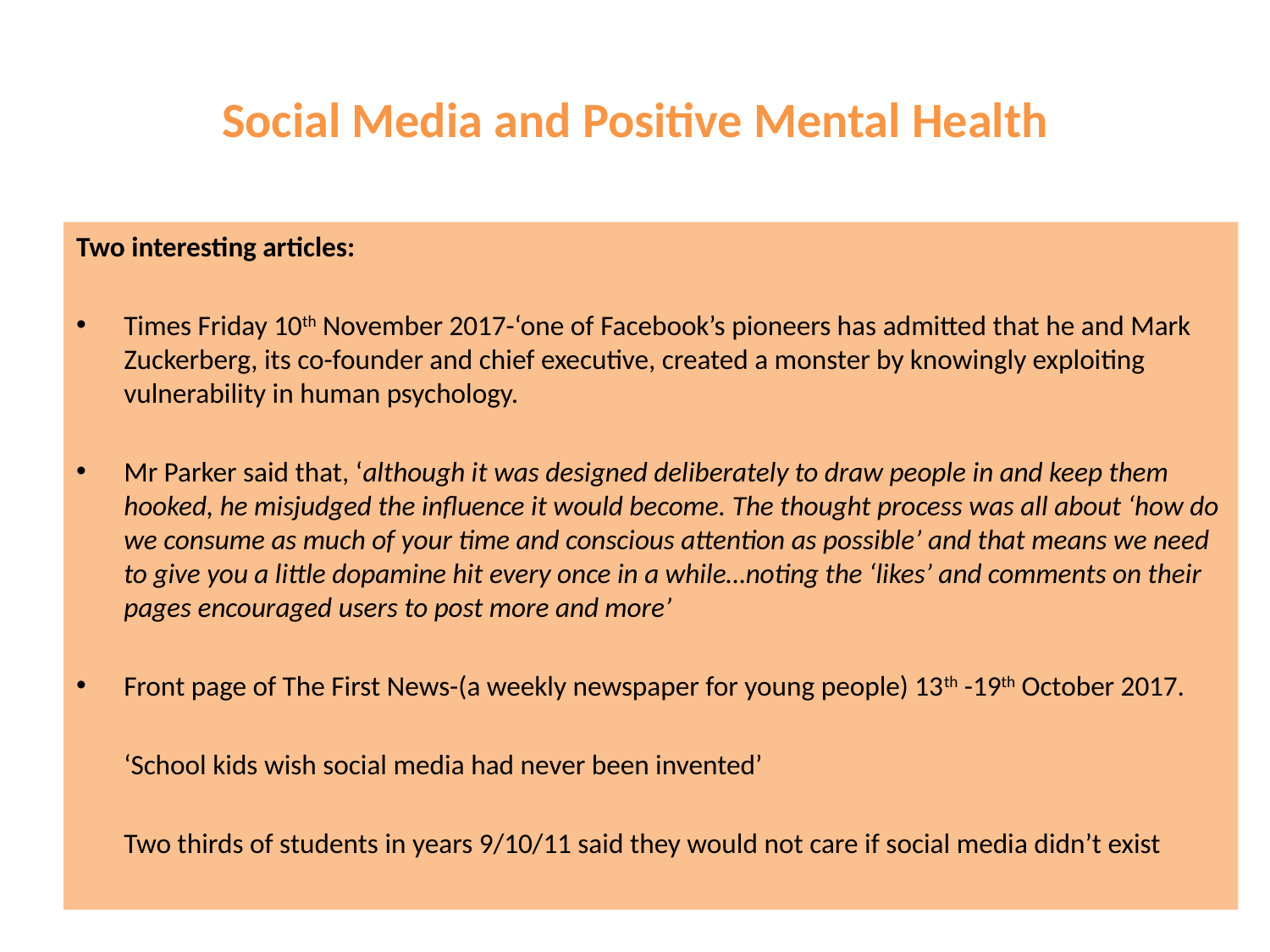

# Social Media and Positive Mental Health
Two interesting articles:

Times Friday 10th November 2017-‘one of Facebook’s pioneers has admitted that he and Mark Zuckerberg, its co-founder and chief executive, created a monster by knowingly exploiting vulnerability in human psychology.

Mr Parker said that, ‘although it was designed deliberately to draw people in and keep them hooked, he misjudged the influence it would become. The thought process was all about ‘how do we consume as much of your time and conscious attention as possible’ and that means we need to give you a little dopamine hit every once in a while…noting the ‘likes’ and comments on their pages encouraged users to post more and more’

Front page of The First News-(a weekly newspaper for young people) 13th -19th October 2017.

	‘School kids wish social media had never been invented’

	Two thirds of students in years 9/10/11 said they would not care if social media didn’t exist